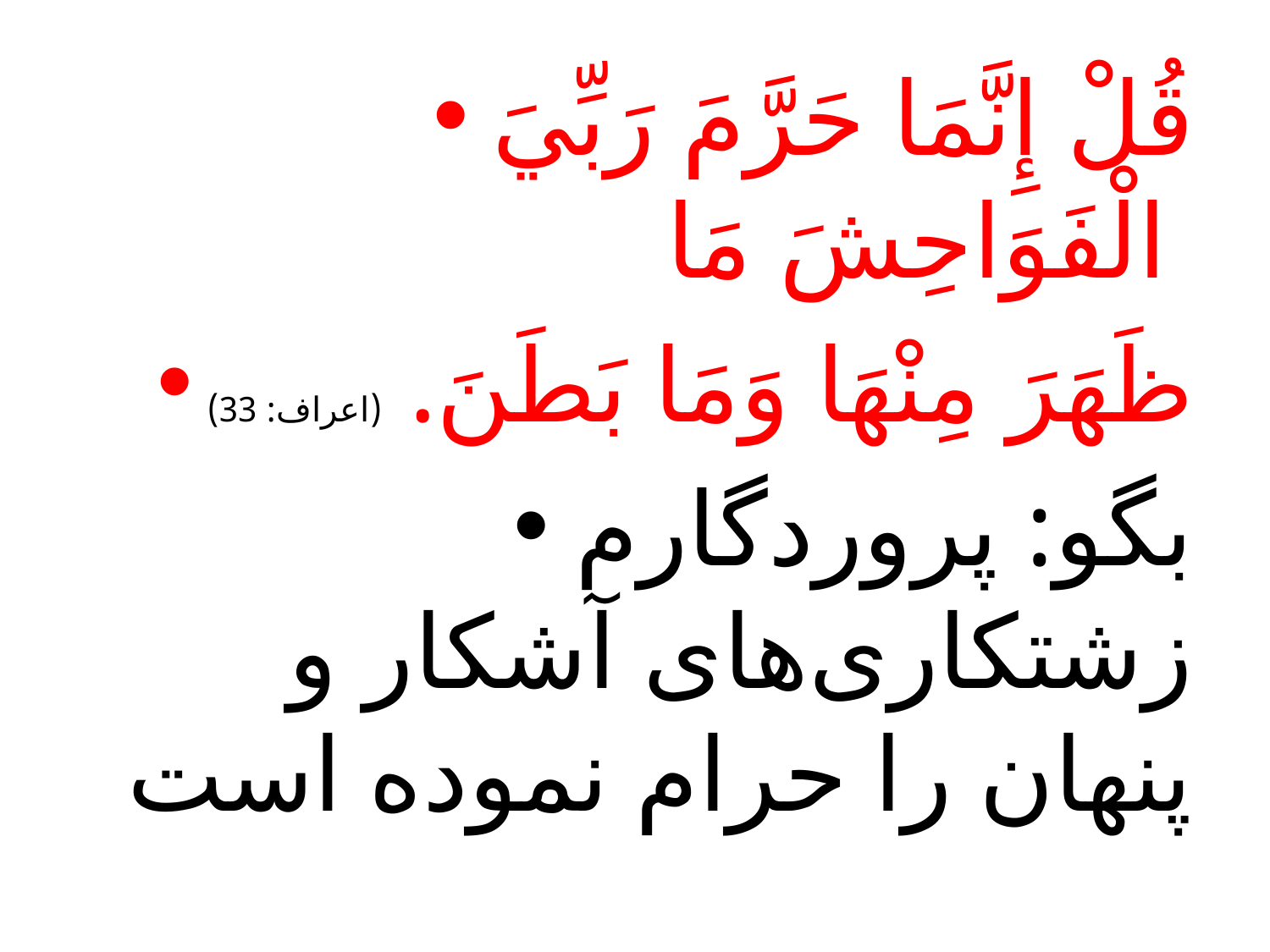

#
قُلْ إِنَّمَا حَرَّمَ رَبِّيَ الْفَوَاحِشَ مَا
ظَهَرَ مِنْهَا وَمَا بَطَنَ. (اعراف: 33)
بگو: پروردگارم زشتکاری‌های آشکار و پنهان را حرام نموده است